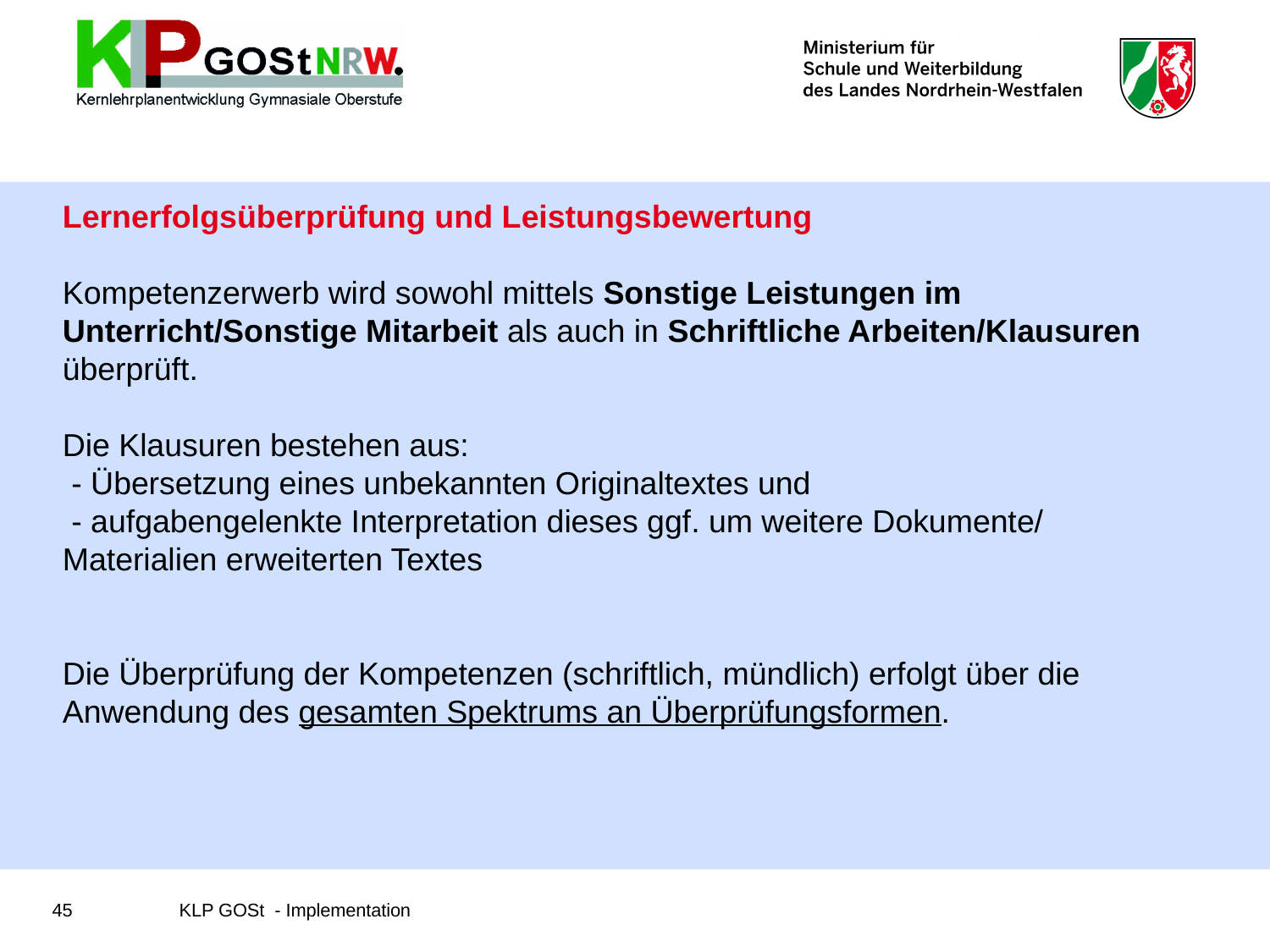

# Lernerfolgsüberprüfung und Leistungsbewertung Kompetenzerwerb wird sowohl mittels Sonstige Leistungen im Unterricht/Sonstige Mitarbeit als auch in Schriftliche Arbeiten/Klausuren überprüft. Die Klausuren bestehen aus: - Übersetzung eines unbekannten Originaltextes und - aufgabengelenkte Interpretation dieses ggf. um weitere Dokumente/ 	Materialien erweiterten Textes Die Überprüfung der Kompetenzen (schriftlich, mündlich) erfolgt über die Anwendung des gesamten Spektrums an Überprüfungsformen.
45	KLP GOSt  - Implementation